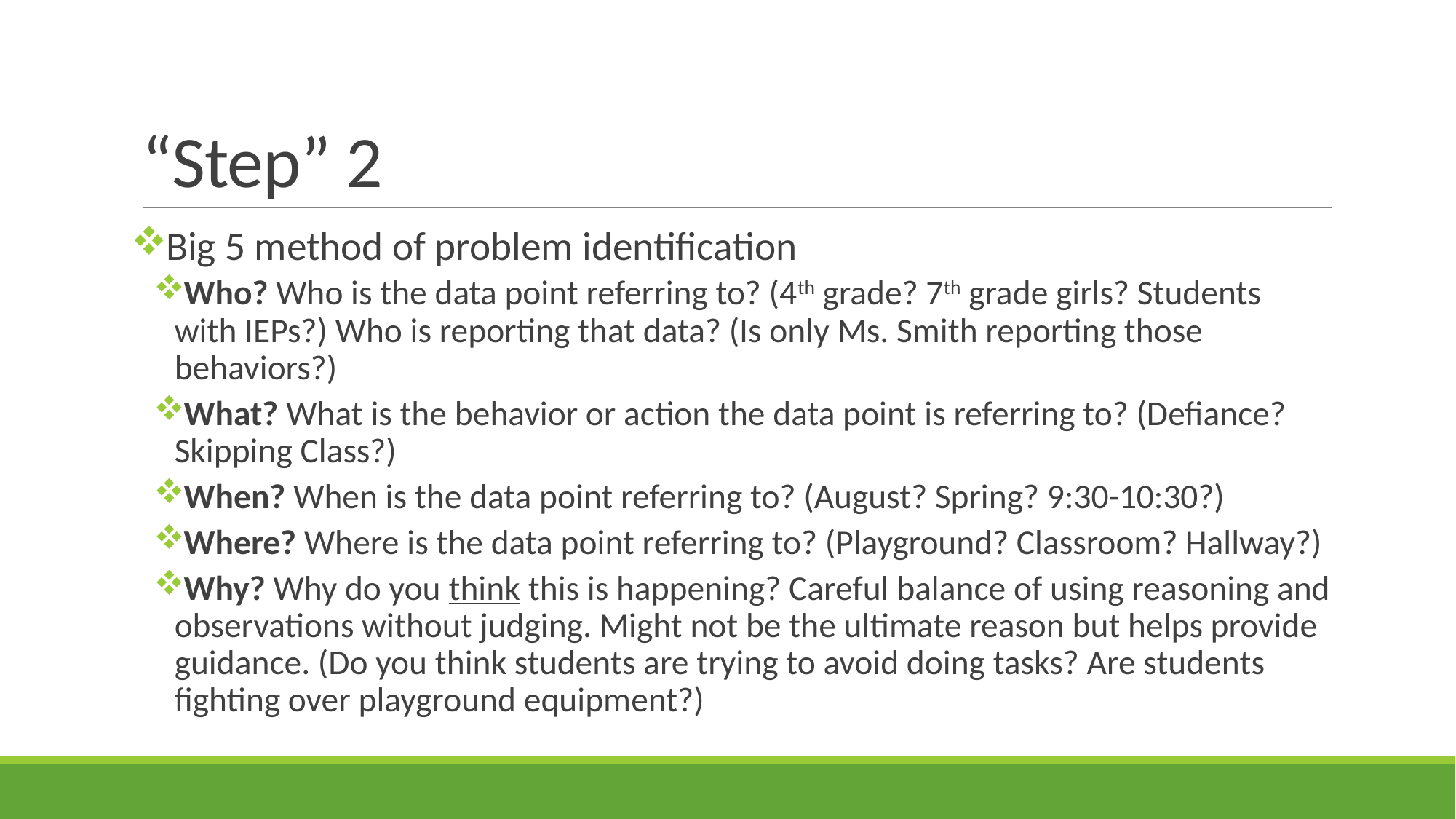

# “Step” 2
Big 5 method of problem identification
Who? Who is the data point referring to? (4th grade? 7th grade girls? Students with IEPs?) Who is reporting that data? (Is only Ms. Smith reporting those behaviors?)
What? What is the behavior or action the data point is referring to? (Defiance? Skipping Class?)
When? When is the data point referring to? (August? Spring? 9:30-10:30?)
Where? Where is the data point referring to? (Playground? Classroom? Hallway?)
Why? Why do you think this is happening? Careful balance of using reasoning and observations without judging. Might not be the ultimate reason but helps provide guidance. (Do you think students are trying to avoid doing tasks? Are students fighting over playground equipment?)